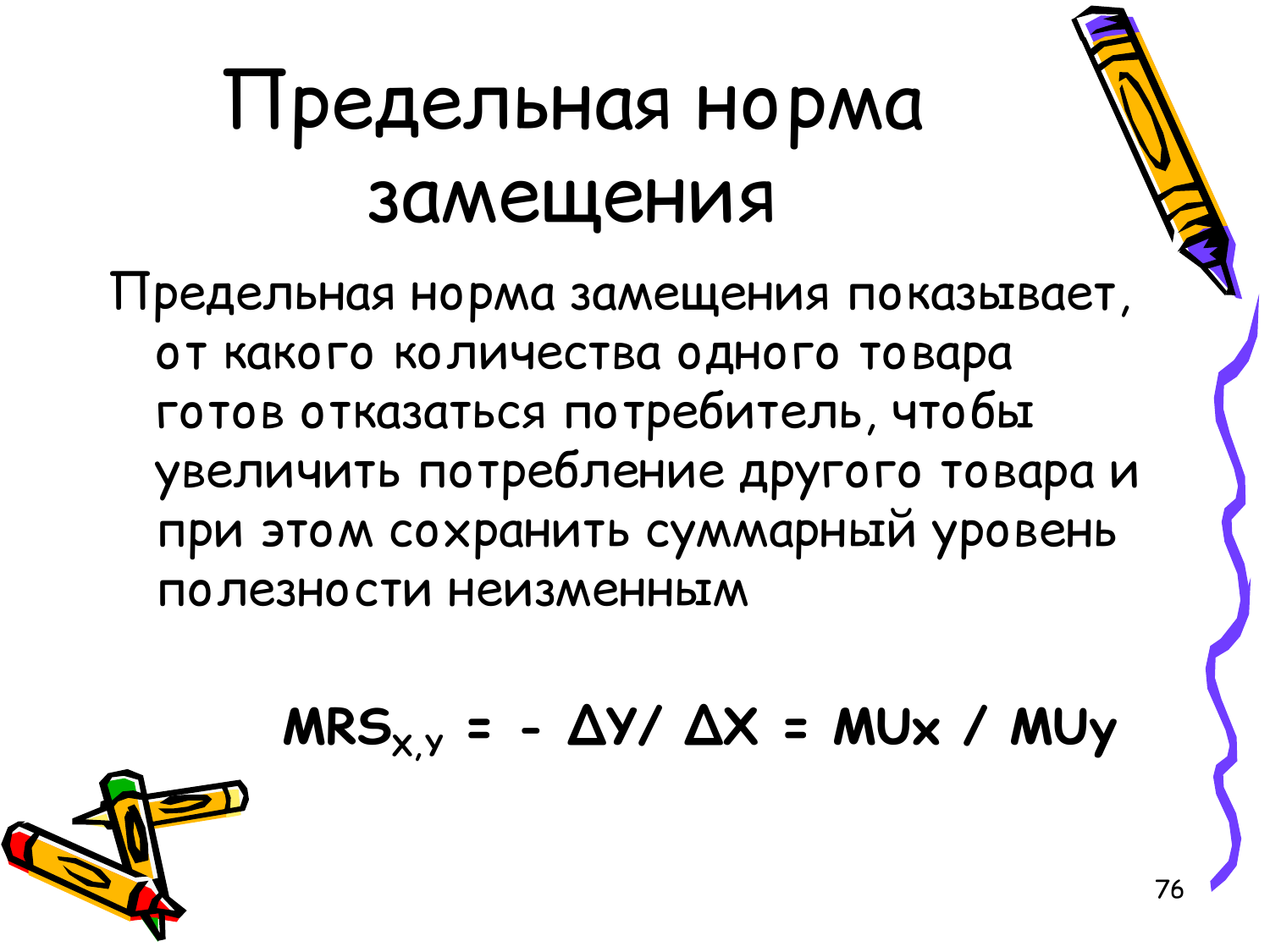

# Предельная норма замещения
Предельная норма замещения показывает, от какого количества одного товара готов отказаться потребитель, чтобы увеличить потребление другого товара и при этом сохранить суммарный уровень полезности неизменным

		MRSX,Y = - ∆Y/ ∆X = MUx / MUy
76